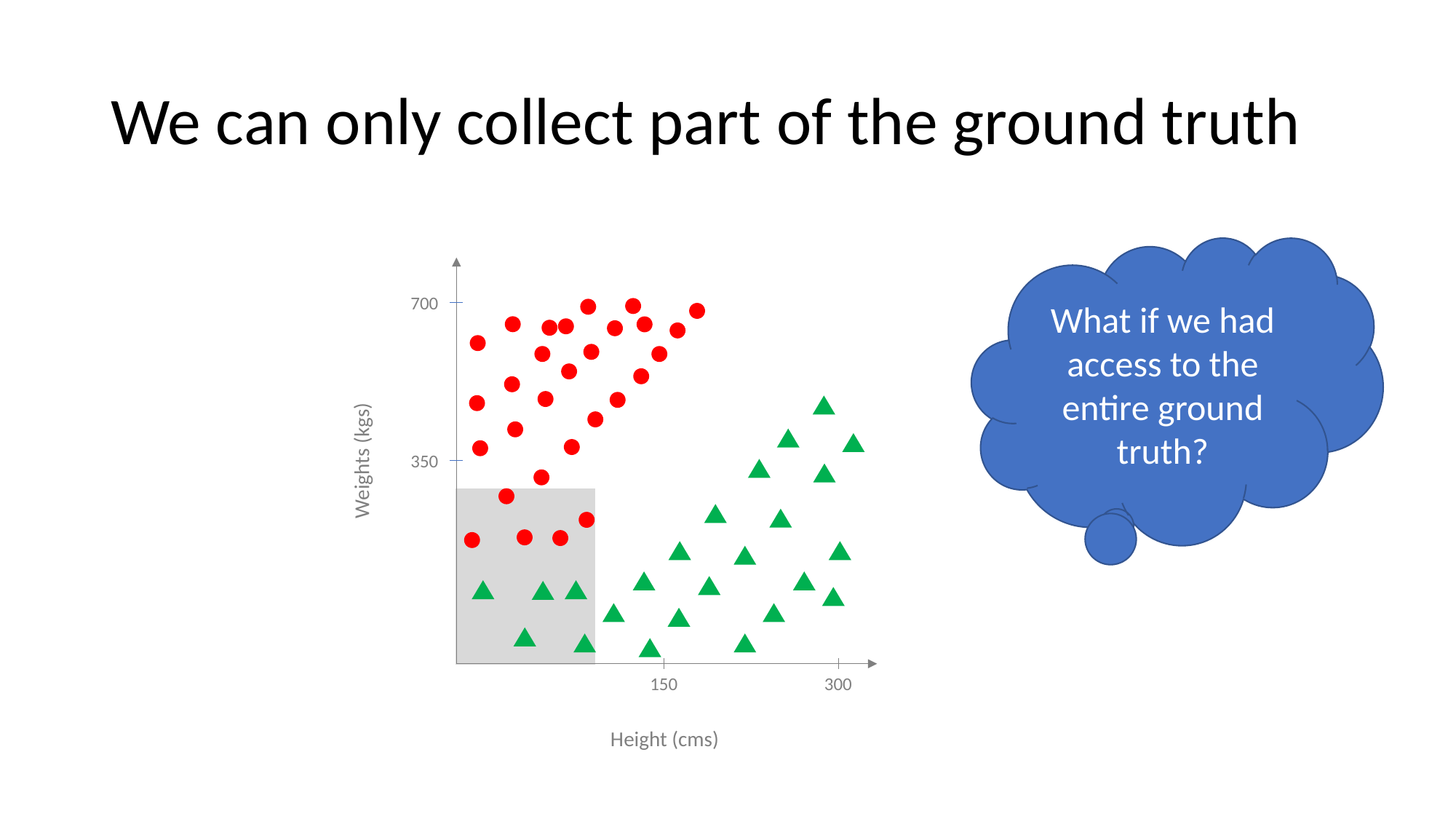

# We can only collect part of the ground truth
What if we had access to the entire ground truth?
700
Weights (kgs)
350
150
300
Height (cms)